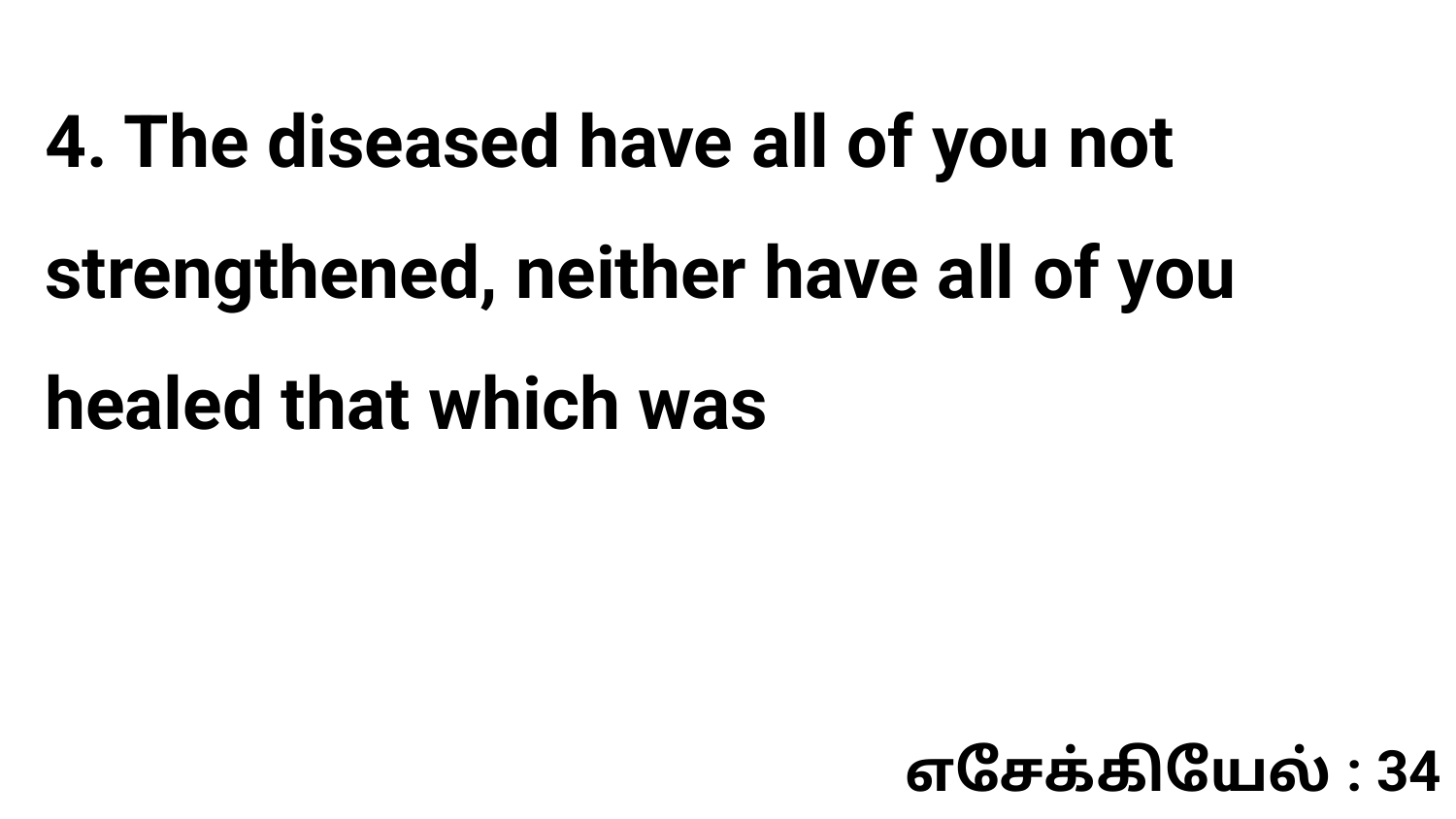

4. The diseased have all of you not strengthened, neither have all of you healed that which was
எசேக்கியேல் : 34